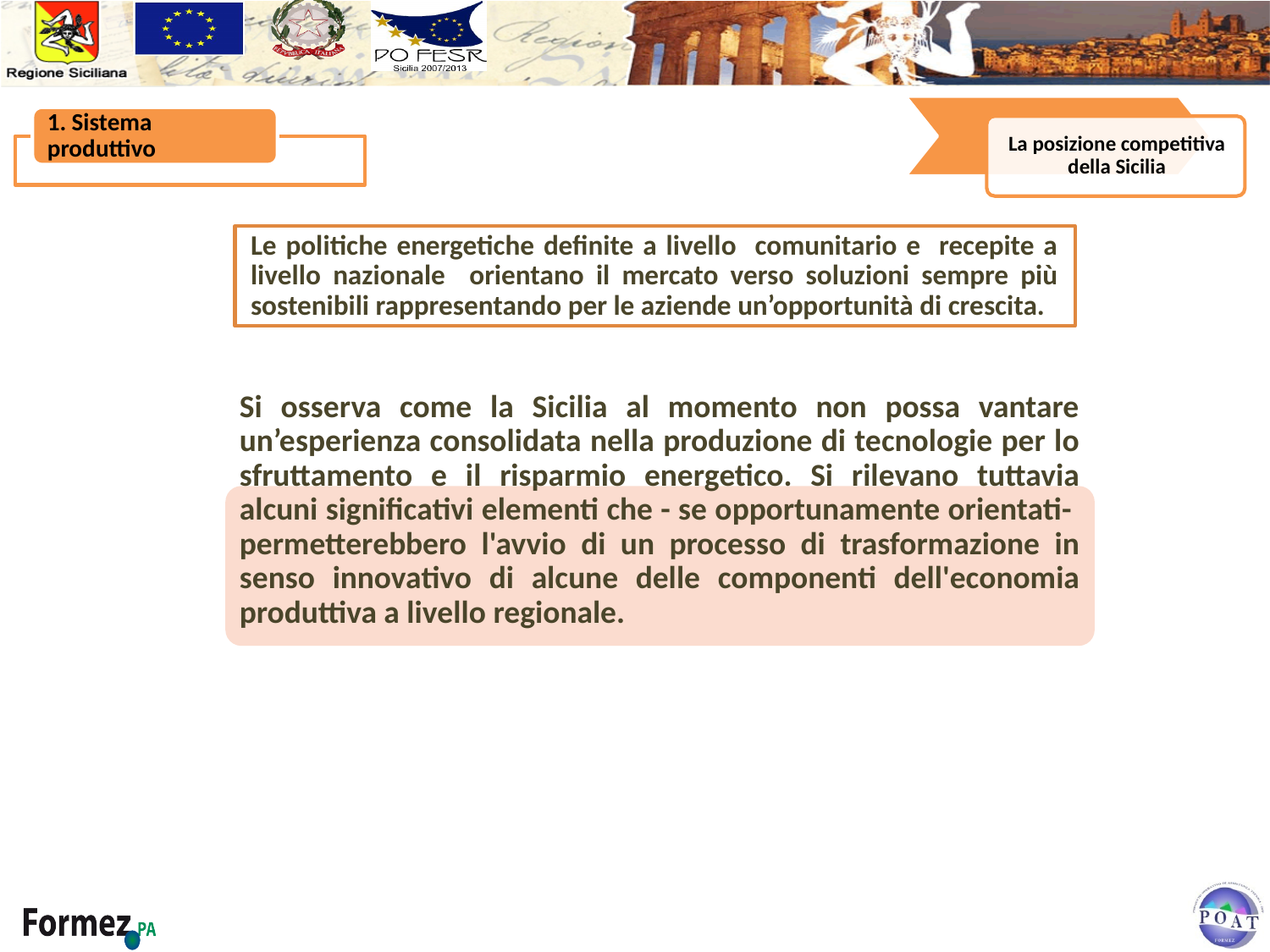

1. Sistema produttivo
La posizione competitiva della Sicilia
Le politiche energetiche definite a livello  comunitario e  recepite a livello nazionale  orientano il mercato verso soluzioni sempre più sostenibili rappresentando per le aziende un’opportunità di crescita.
Si osserva come la Sicilia al momento non possa vantare un’esperienza consolidata nella produzione di tecnologie per lo sfruttamento e il risparmio energetico. Si rilevano tuttavia alcuni significativi elementi che - se opportunamente orientati-  permetterebbero l'avvio di un processo di trasformazione in senso innovativo di alcune delle componenti dell'economia produttiva a livello regionale.